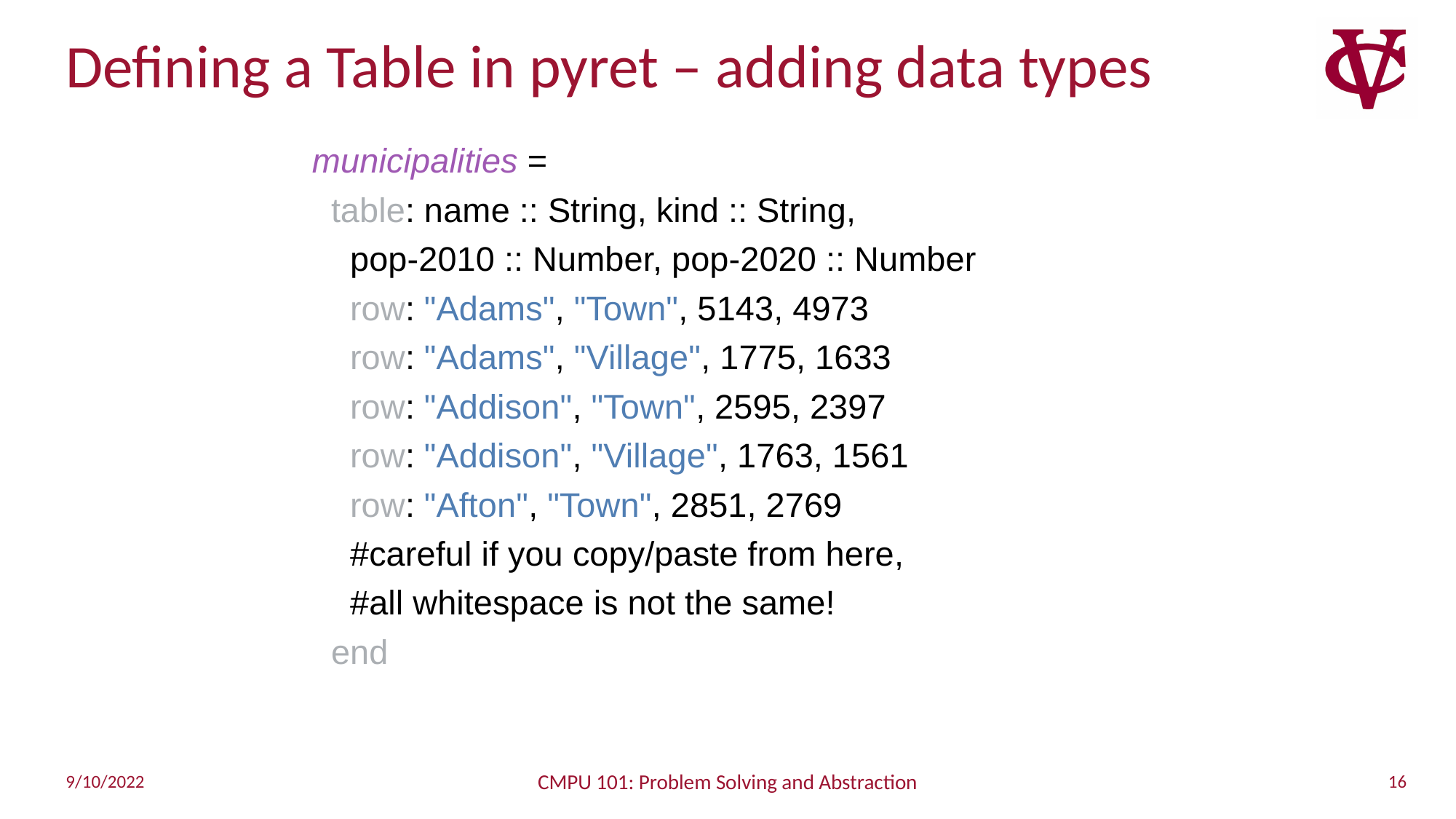

# Defining a Table in pyret – adding data types
municipalities =
  table: name :: String, kind :: String,
    pop-2010 :: Number, pop-2020 :: Number
    row: "Adams", "Town", 5143, 4973
    row: "Adams", "Village", 1775, 1633
    row: "Addison", "Town", 2595, 2397
    row: "Addison", "Village", 1763, 1561
    row: "Afton", "Town", 2851, 2769
    #careful if you copy/paste from here,
    #all whitespace is not the same!
  end

16
9/10/2022
CMPU 101: Problem Solving and Abstraction